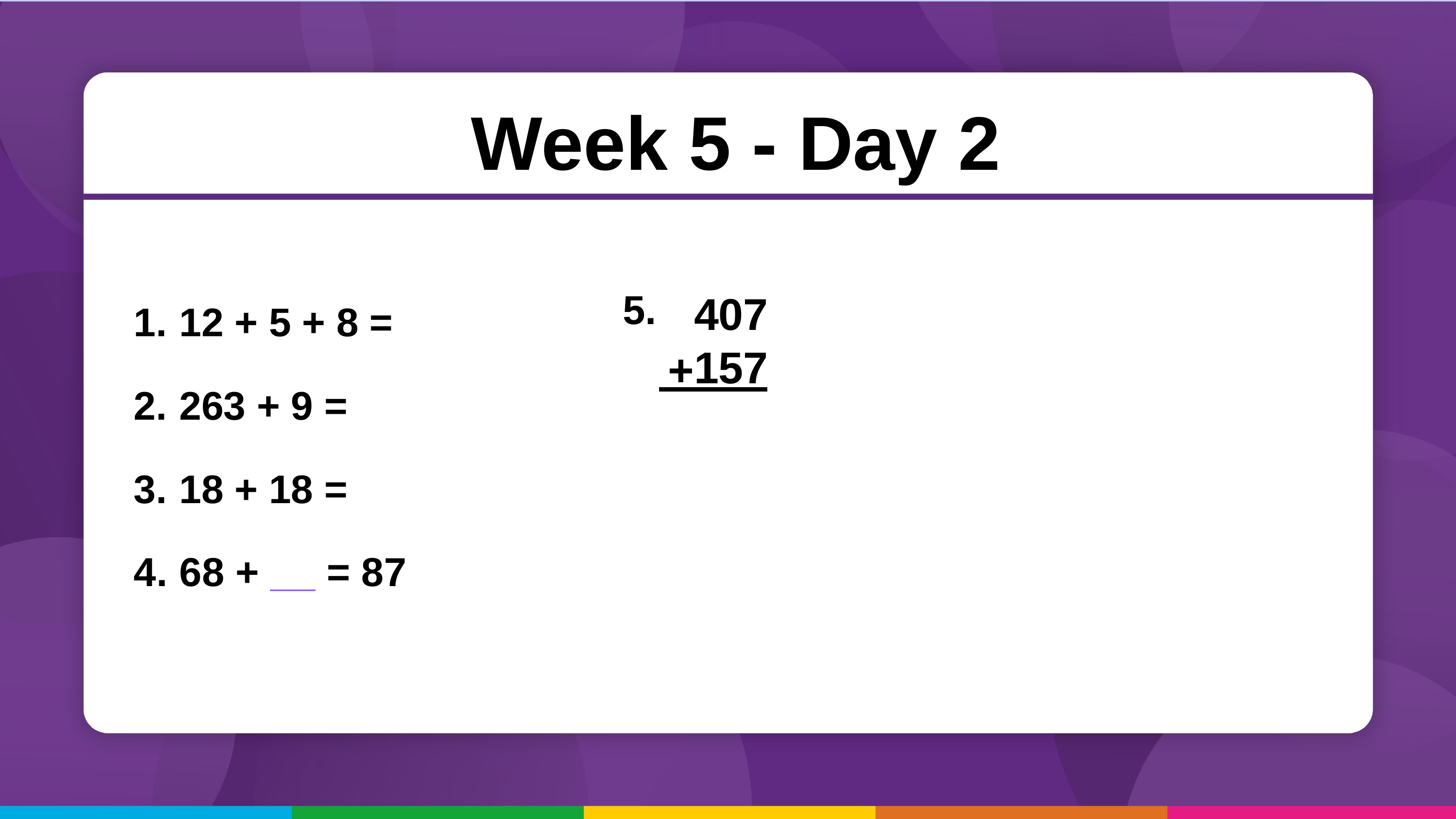

Week 5 - Day 2
5.

 12 + 5 + 8 =
 263 + 9 =
 18 + 18 =
 68 + __ = 87
407
157

+